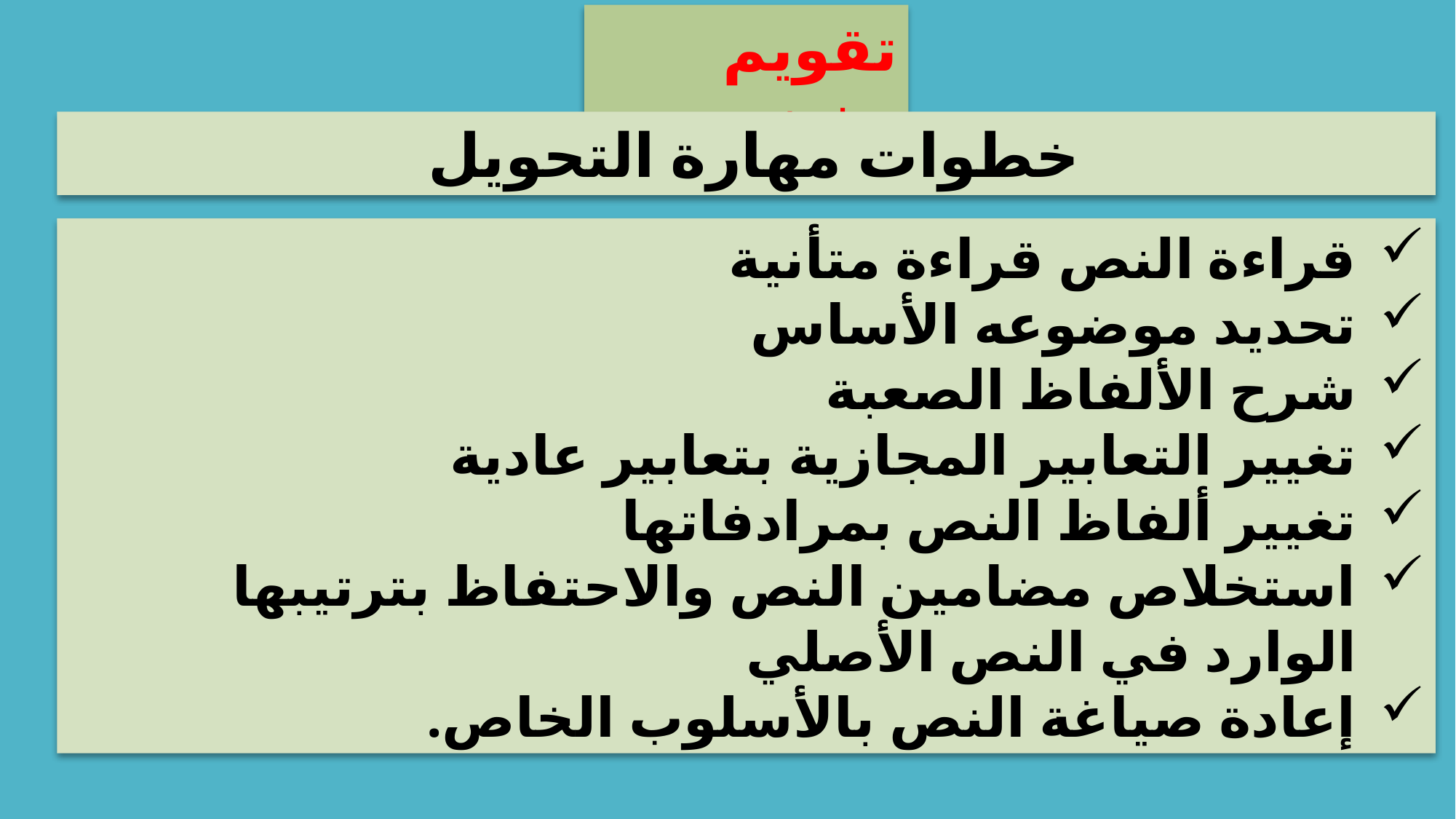

تقويم تشخيصي
خطوات مهارة التحويل
قراءة النص قراءة متأنية
تحديد موضوعه الأساس
شرح الألفاظ الصعبة
تغيير التعابير المجازية بتعابير عادية
تغيير ألفاظ النص بمرادفاتها
استخلاص مضامين النص والاحتفاظ بترتيبها الوارد في النص الأصلي
إعادة صياغة النص بالأسلوب الخاص.